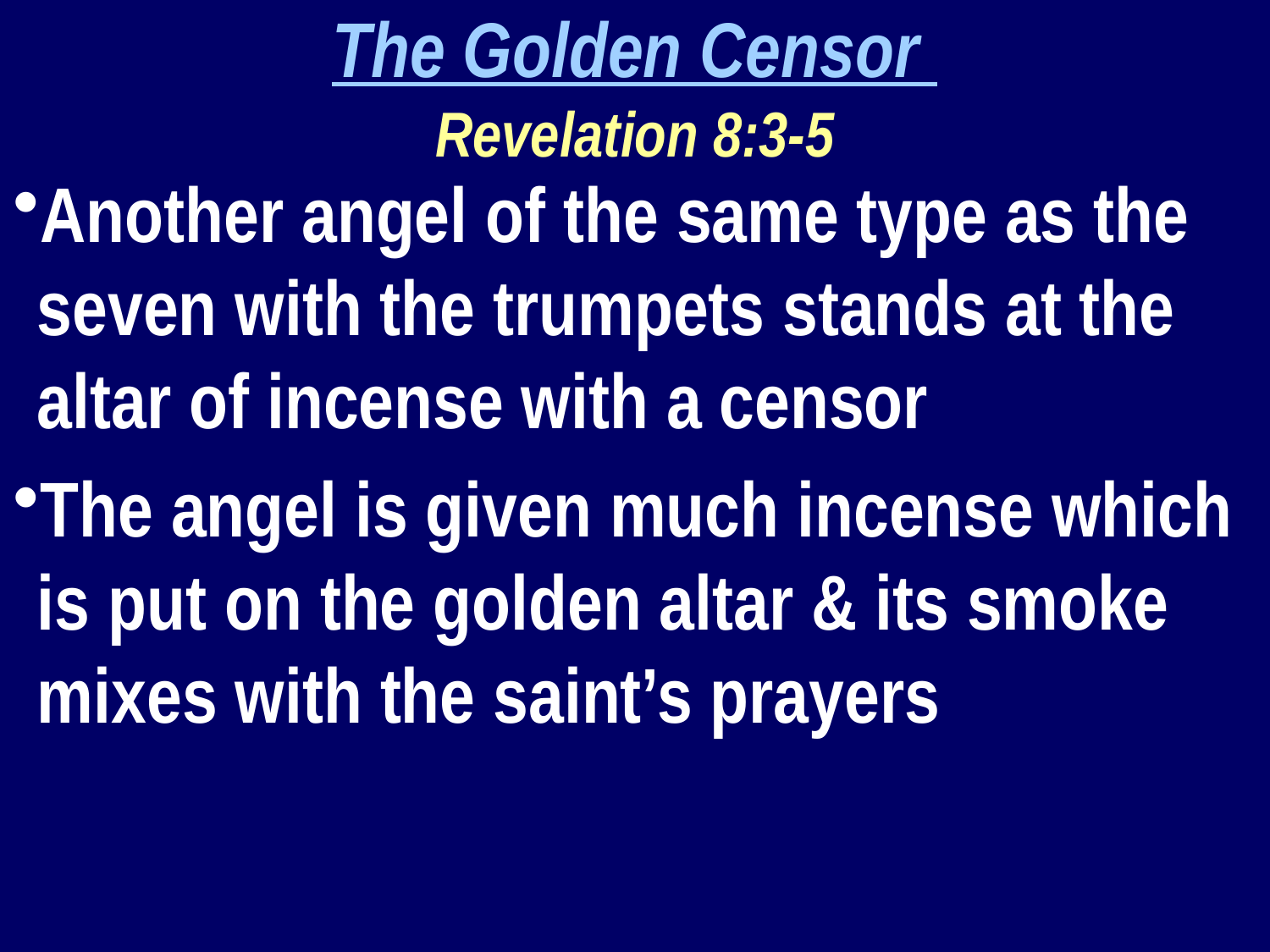

The Golden Censor
Revelation 8:3-5
Another angel of the same type as the seven with the trumpets stands at the altar of incense with a censor
The angel is given much incense which is put on the golden altar & its smoke mixes with the saint’s prayers